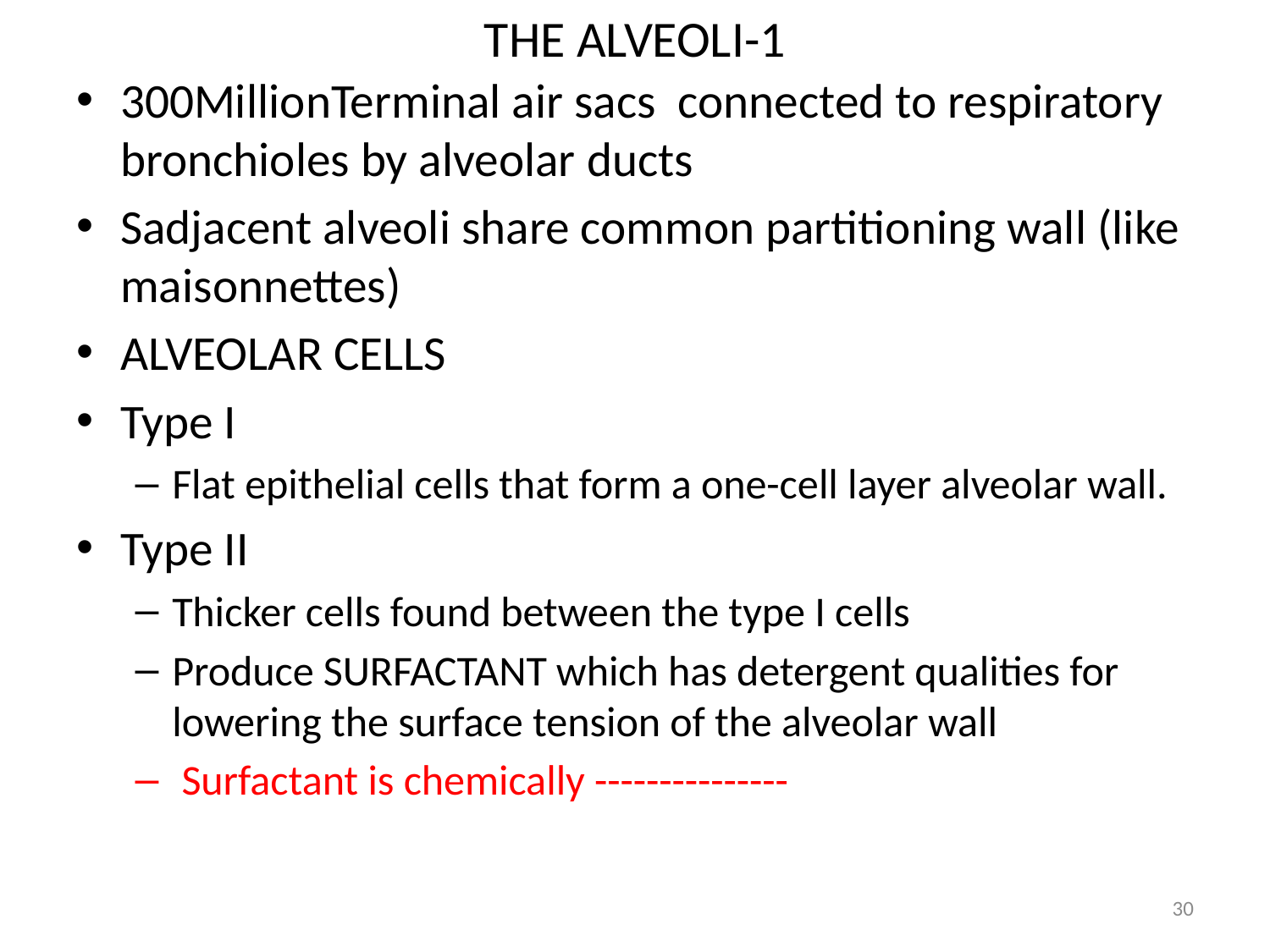

# THE ALVEOLI-1
300MillionTerminal air sacs  connected to respiratory bronchioles by alveolar ducts
Sadjacent alveoli share common partitioning wall (like maisonnettes)
ALVEOLAR CELLS
Type I
Flat epithelial cells that form a one-cell layer alveolar wall.
Type II
Thicker cells found between the type I cells
Produce SURFACTANT which has detergent qualities for lowering the surface tension of the alveolar wall
 Surfactant is chemically ---------------

30